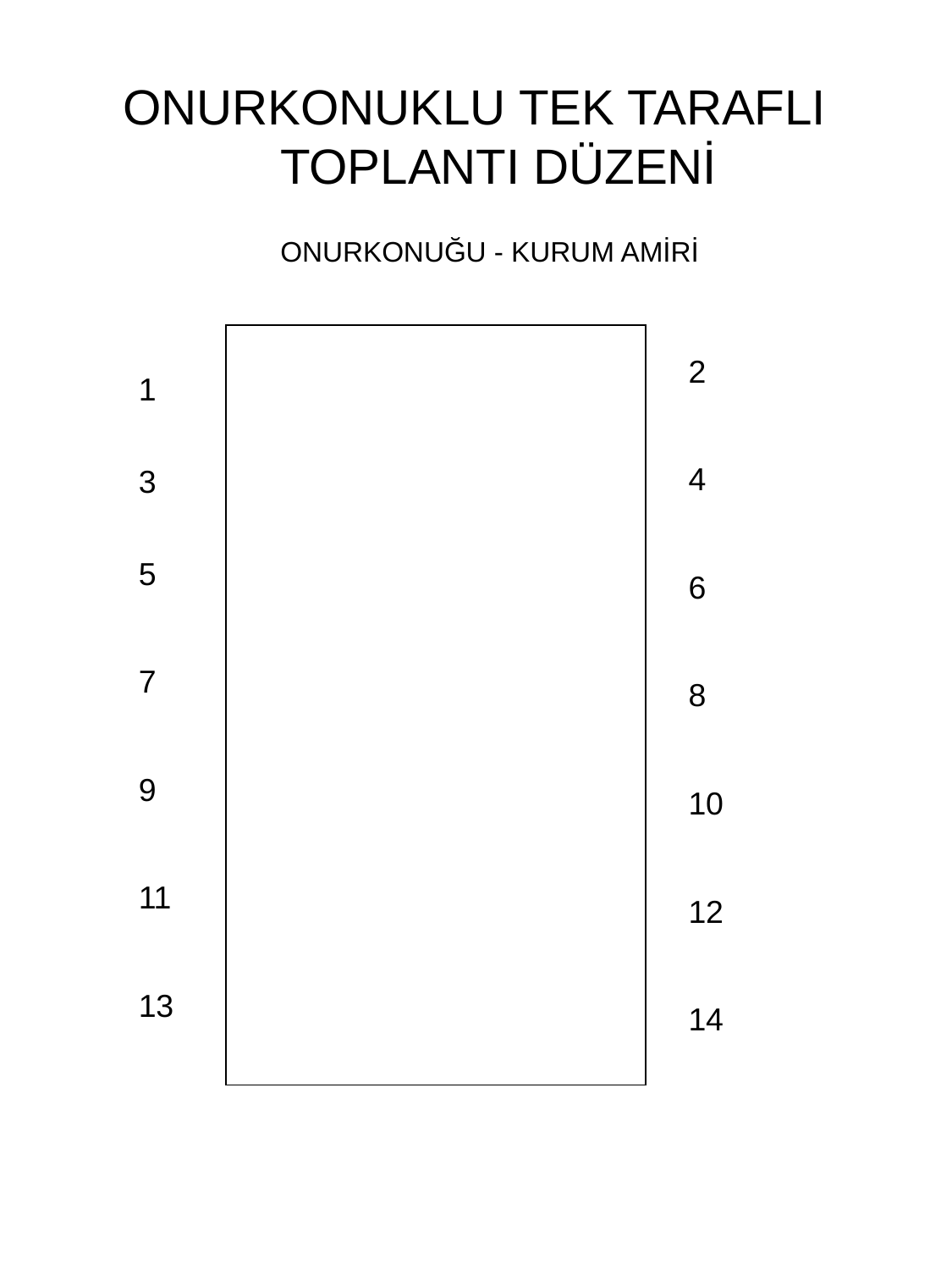

ONURKONUKLU TEK TARAFLI TOPLANTI DÜZENİ
		   ONURKONUĞU - KURUM AMİRİ

    1
    3
    5

7

9

11

13

2

4

6

8

10

12

14